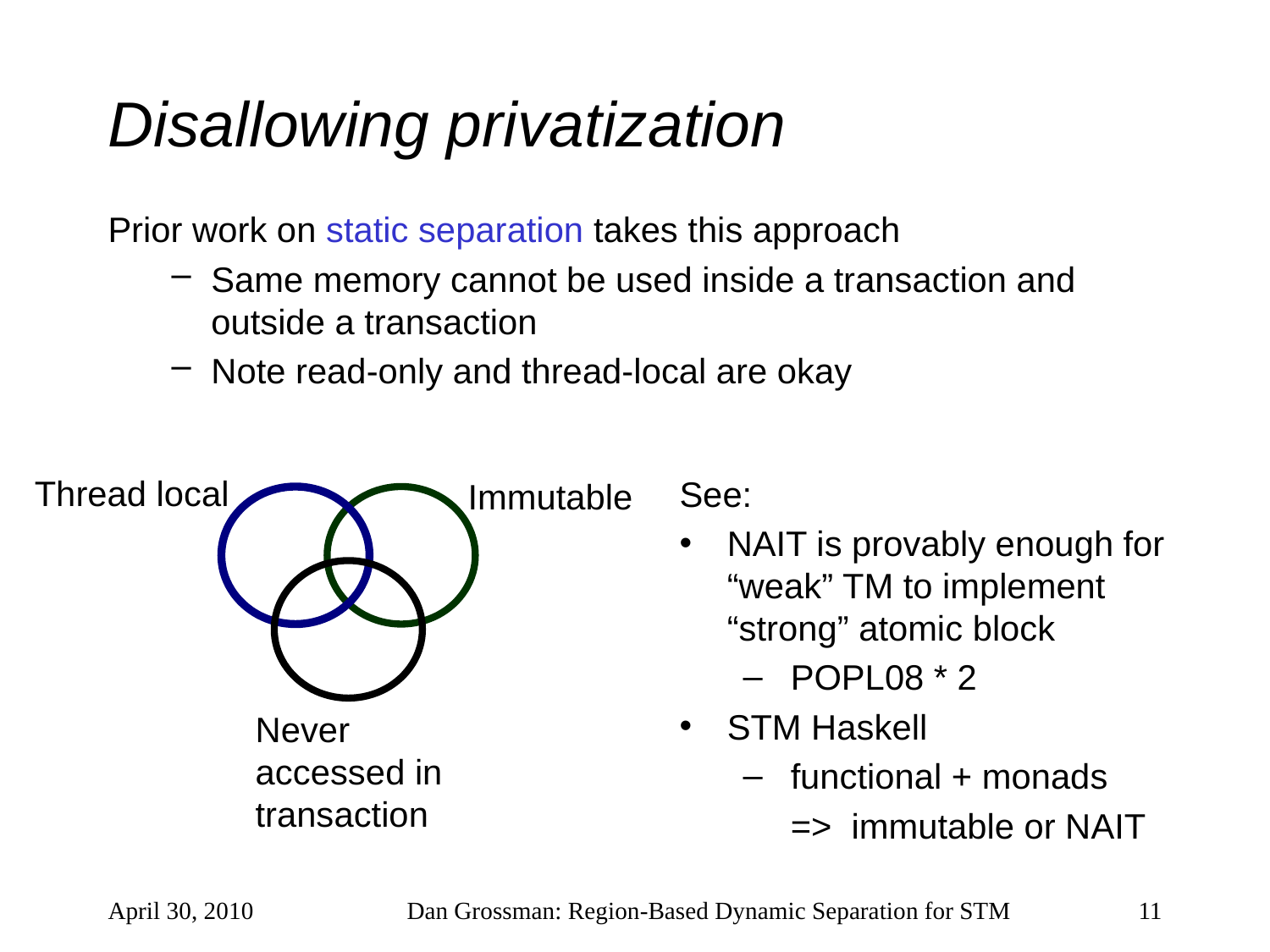

# Disallowing privatization
Prior work on static separation takes this approach
Same memory cannot be used inside a transaction and outside a transaction
Note read-only and thread-local are okay
Thread local
See:
NAIT is provably enough for “weak” TM to implement “strong” atomic block
POPL08 * 2
STM Haskell
functional + monads
	=>  immutable or NAIT

Immutable

Never
accessed in transaction
April 30, 2010
Dan Grossman: Region-Based Dynamic Separation for STM
11